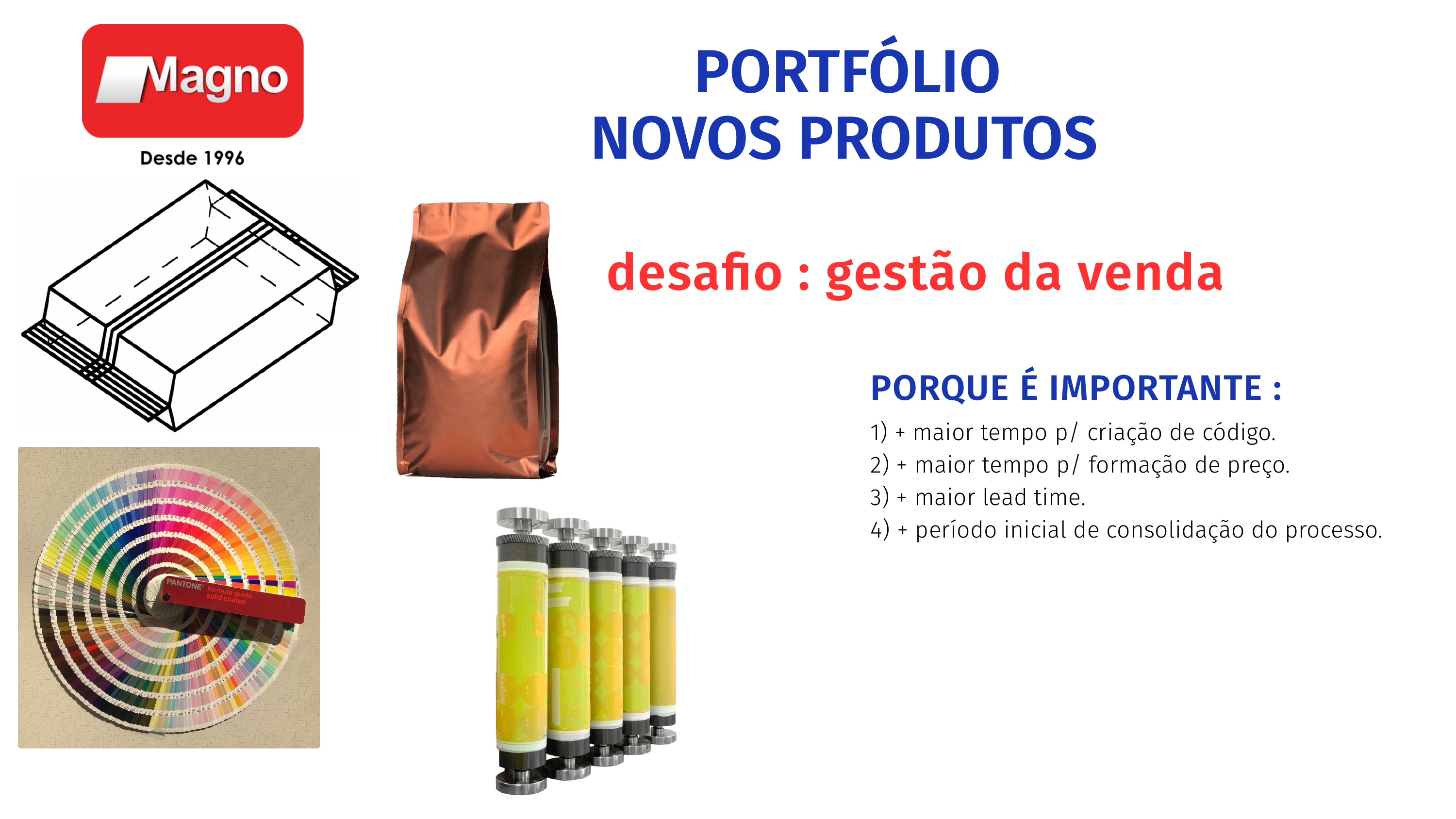

PORTFÓLIO
NOVOS PRODUTOS

  desafio : gestão da venda
PORQUE É IMPORTANTE :
1) + maior tempo p/ criação de código.
2) + maior tempo p/ formação de preço.
3) + maior lead time.
4) + período inicial de consolidação do processo.